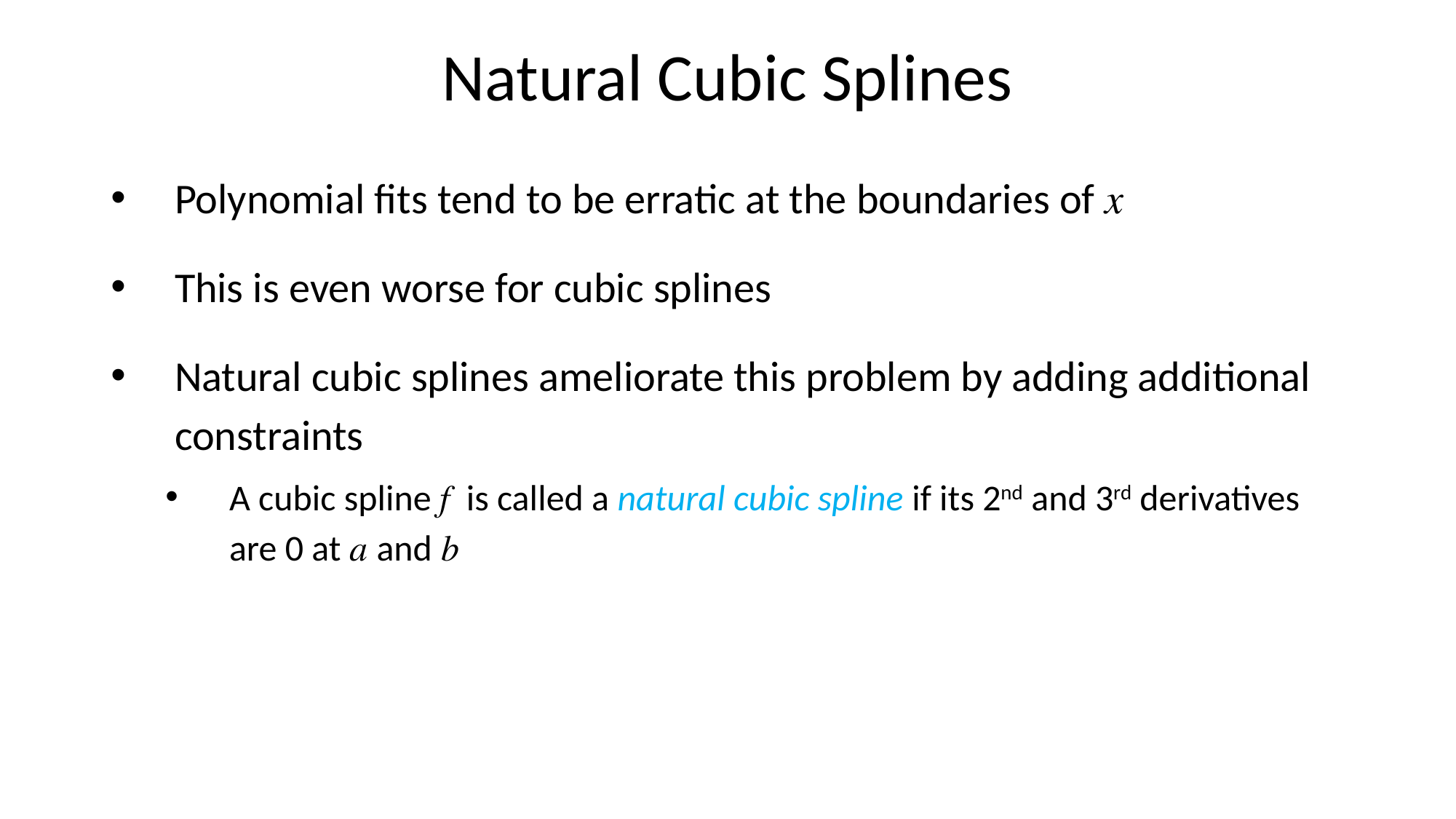

# Natural Cubic Splines
Polynomial fits tend to be erratic at the boundaries of x

This is even worse for cubic splines

Natural cubic splines ameliorate this problem by adding additional constraints
A cubic spline f  is called a natural cubic spline if its 2nd and 3rd derivatives are 0 at a and b